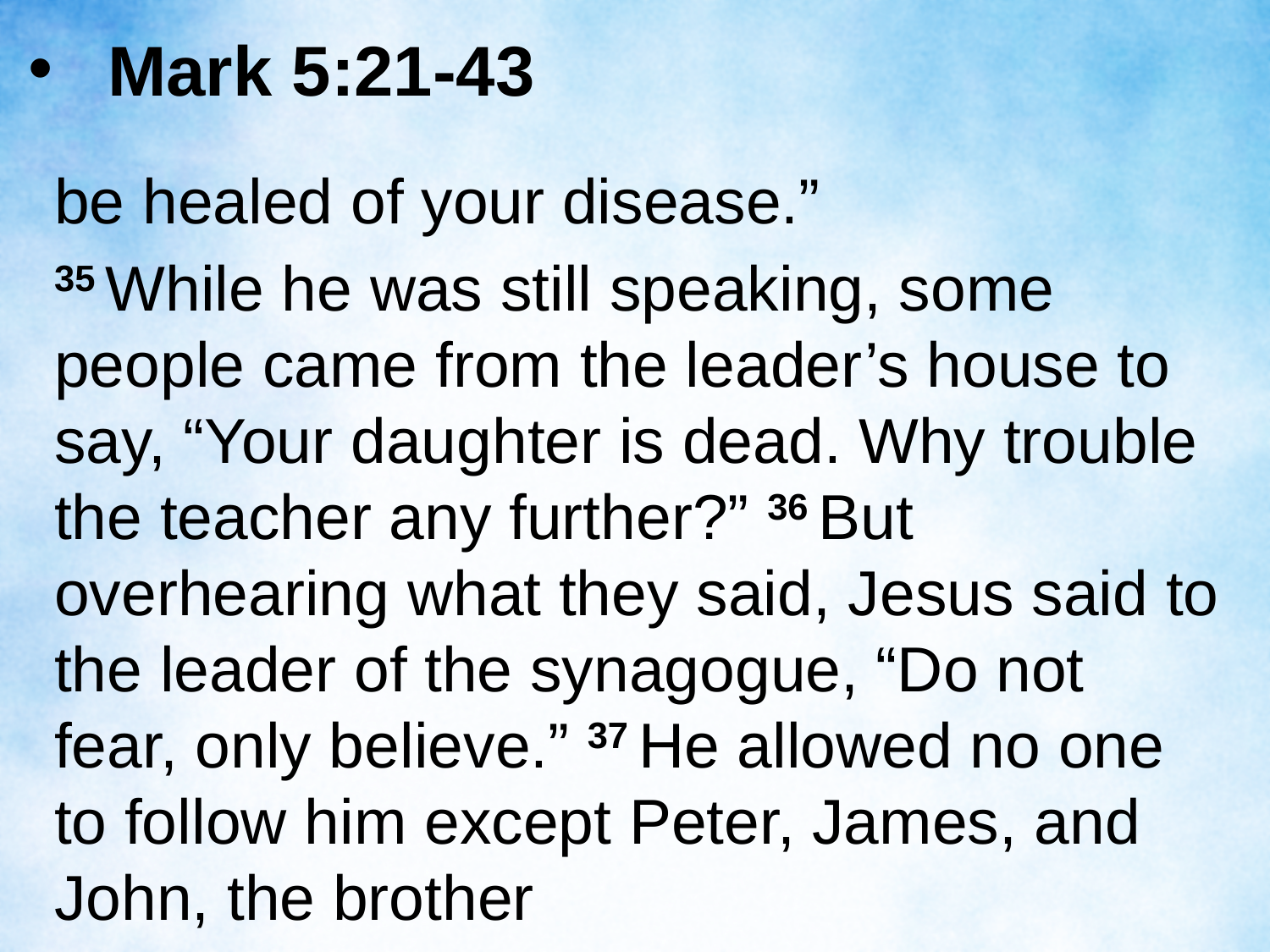

Mark 5:21-43
be healed of your disease.”
35 While he was still speaking, some people came from the leader’s house to say, “Your daughter is dead. Why trouble the teacher any further?” 36 But overhearing what they said, Jesus said to the leader of the synagogue, “Do not fear, only believe.” 37 He allowed no one to follow him except Peter, James, and John, the brother